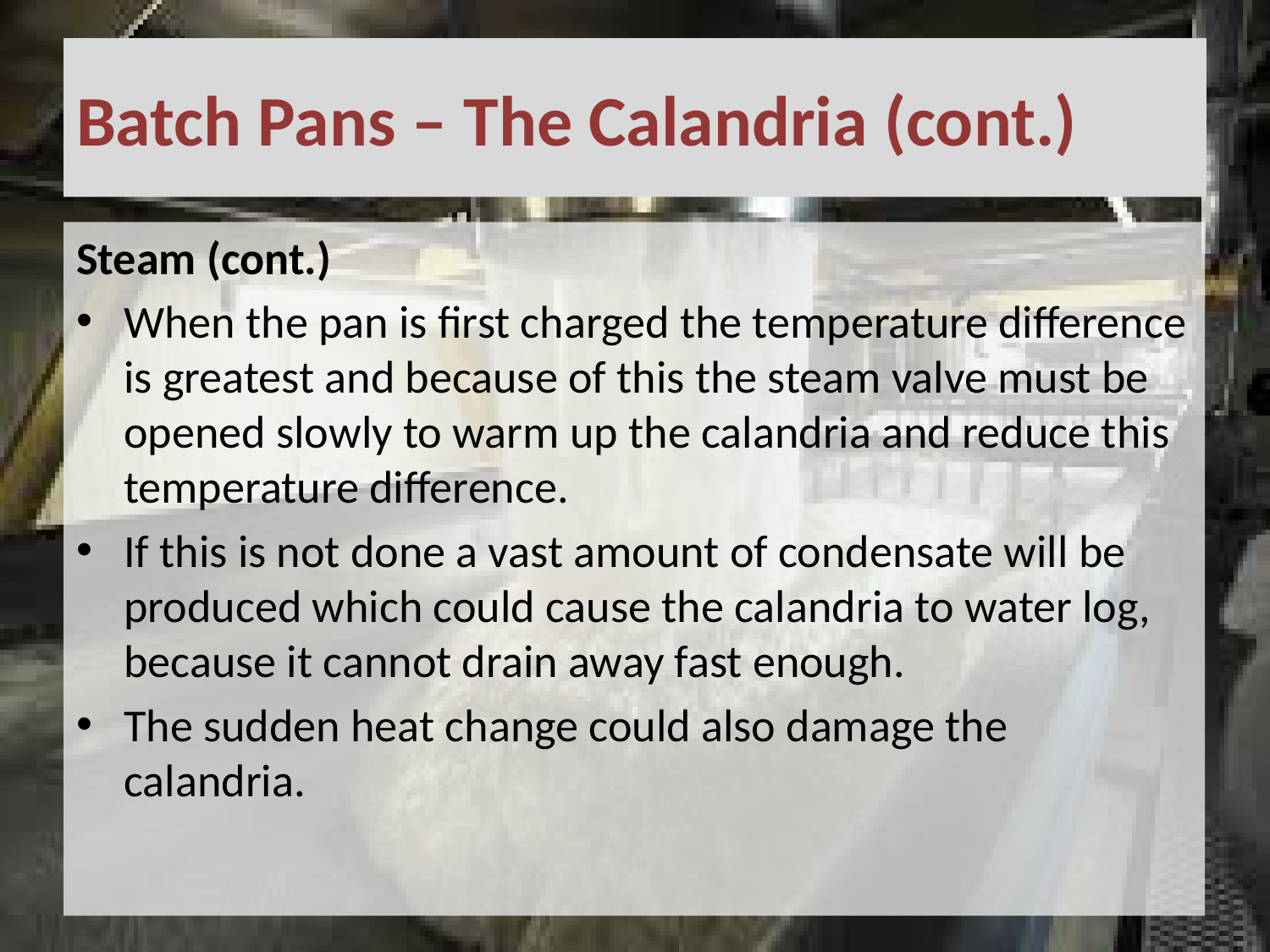

# Batch Pans – The Calandria (cont.)
Steam (cont.)
When the pan is first charged the temperature difference is greatest and because of this the steam valve must be opened slowly to warm up the calandria and reduce this temperature difference.
If this is not done a vast amount of condensate will be produced which could cause the calandria to water log, because it cannot drain away fast enough.
The sudden heat change could also damage the calandria.